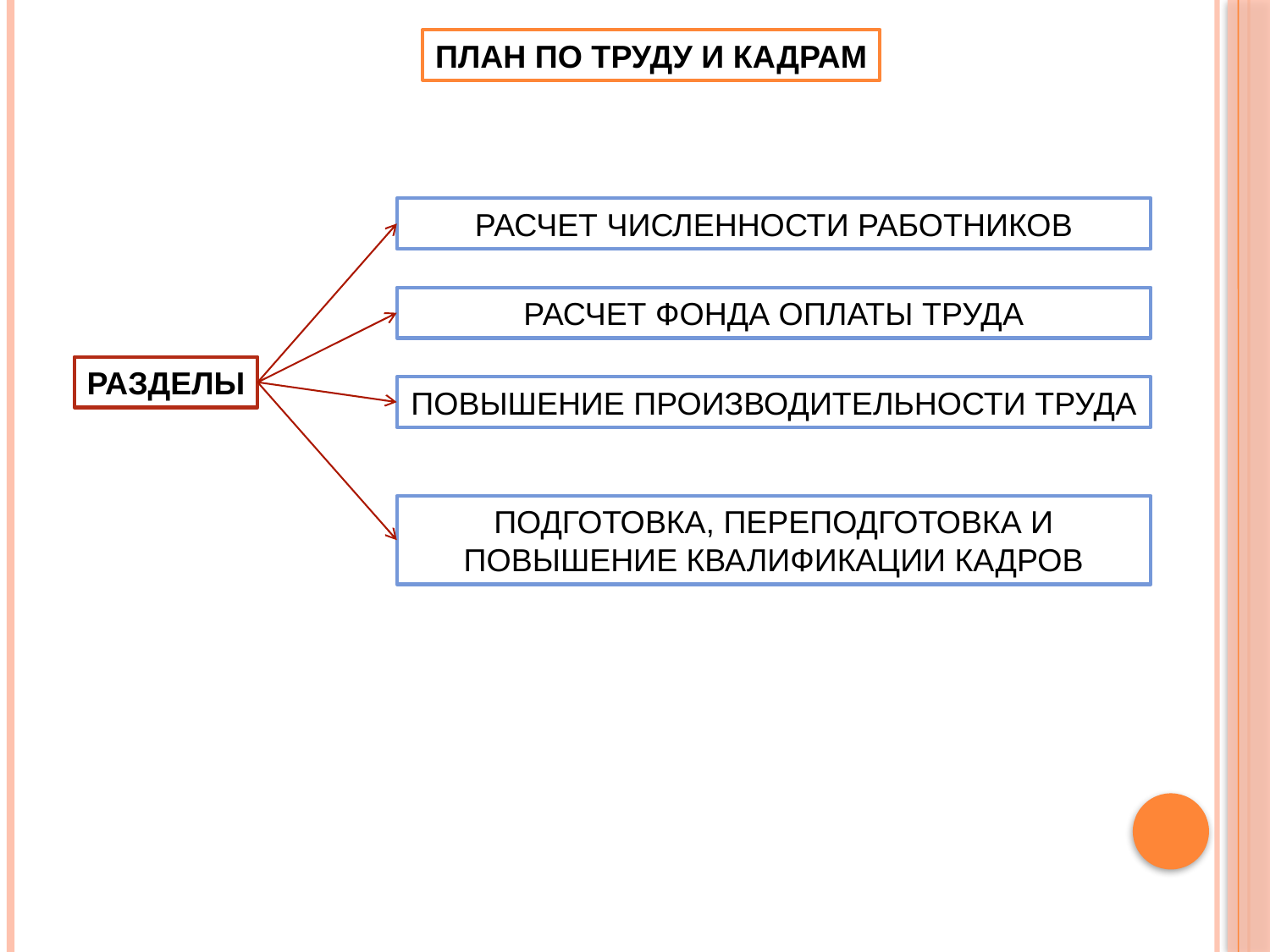

ПЛАН ПО ТРУДУ И КАДРАМ
РАСЧЕТ ЧИСЛЕННОСТИ РАБОТНИКОВ
РАСЧЕТ ФОНДА ОПЛАТЫ ТРУДА
РАЗДЕЛЫ
ПОВЫШЕНИЕ ПРОИЗВОДИТЕЛЬНОСТИ ТРУДА
ПОДГОТОВКА, ПЕРЕПОДГОТОВКА И ПОВЫШЕНИЕ КВАЛИФИКАЦИИ КАДРОВ